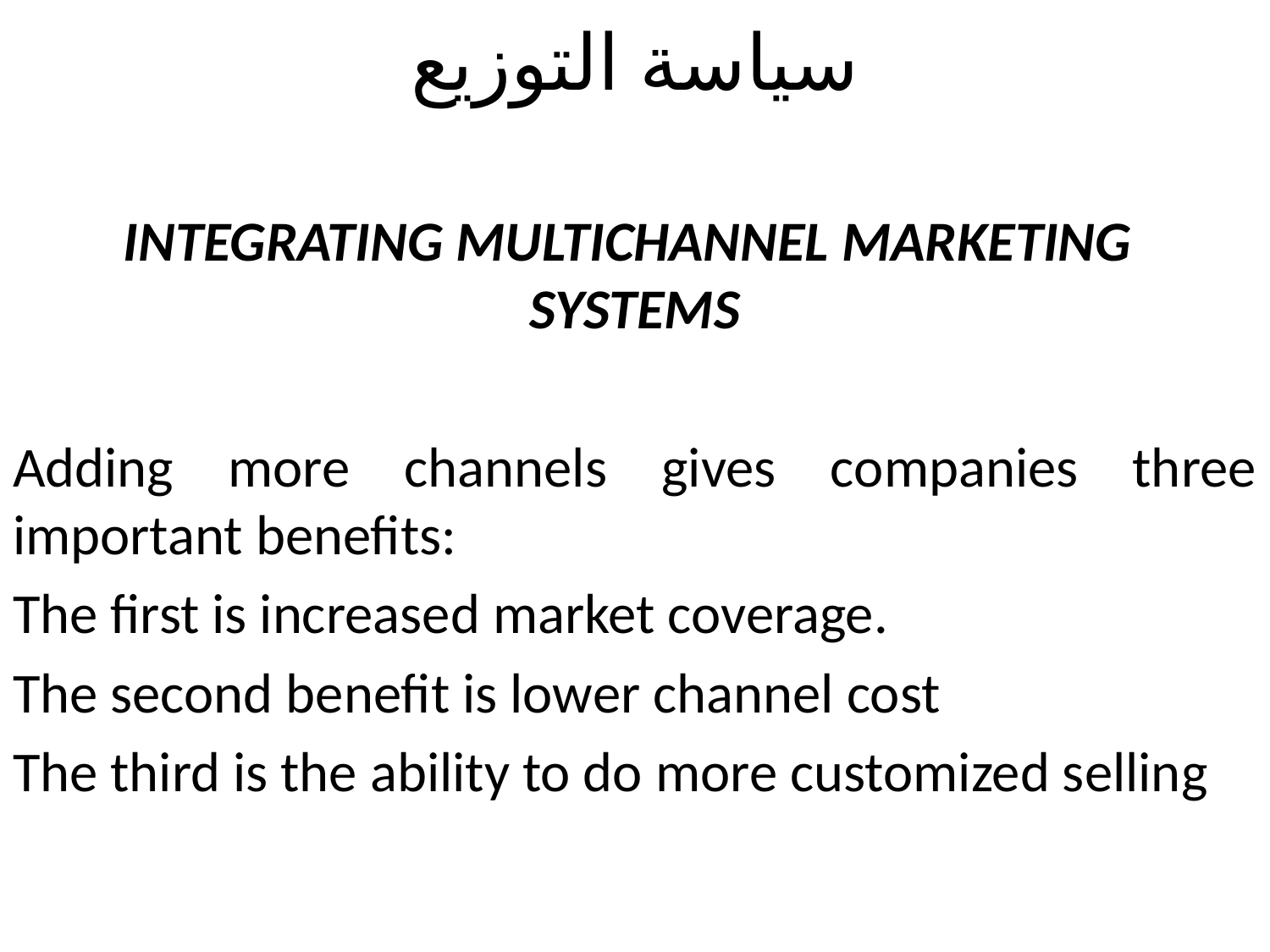

# سياسة التوزيع

 INTEGRATING MULTICHANNEL MARKETING SYSTEMS

Adding more channels gives companies three important benefits:
The first is increased market coverage.
The second benefit is lower channel cost
The third is the ability to do more customized selling